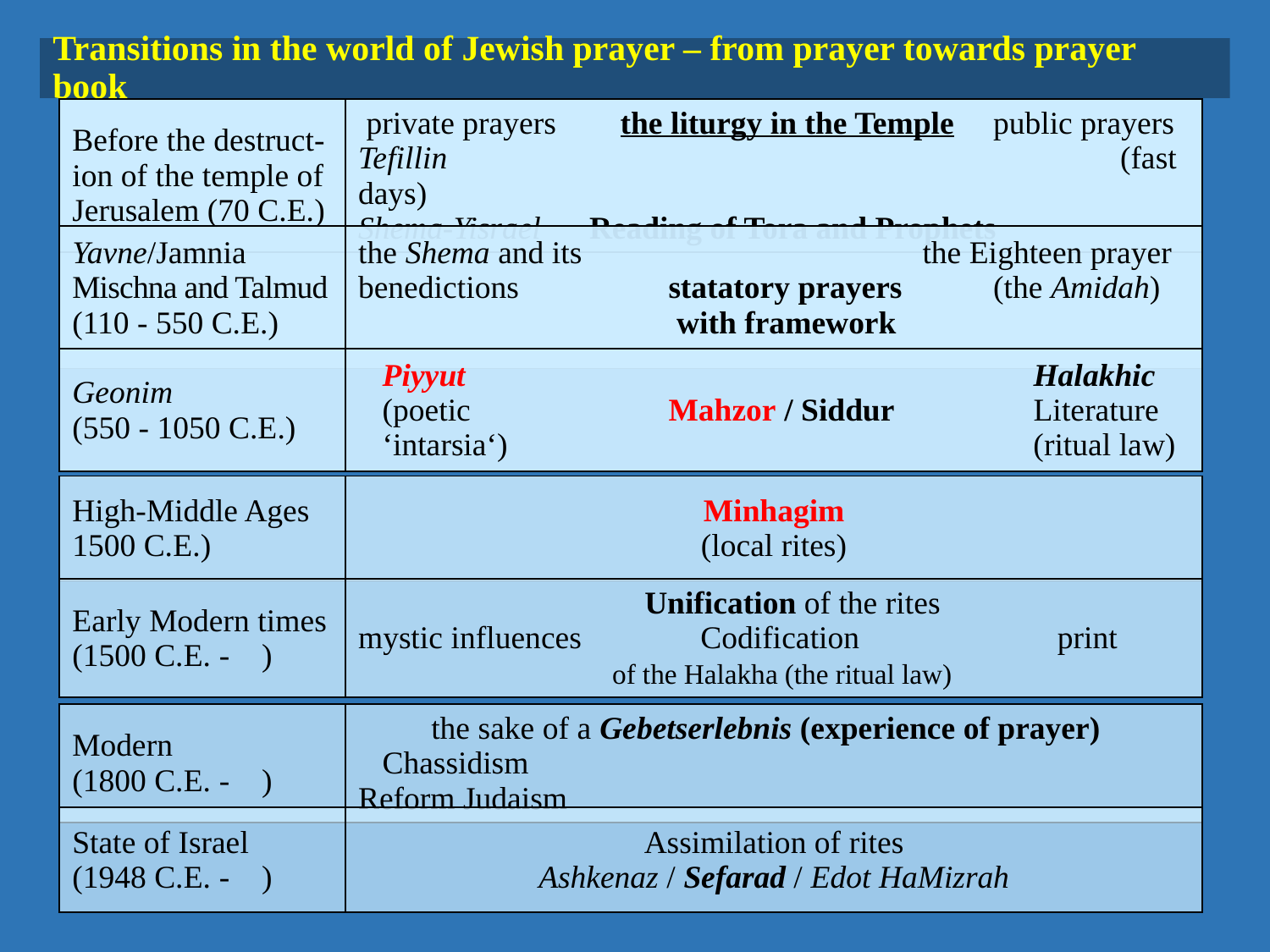

# Transitions in the world of Jewish prayer – from prayer towards prayer book
| Before the destruct-ion of the temple of Jerusalem (70 C.E.) | private prayers the liturgy in the Temple public prayers Tefillin (fast days) Shema-Yisrael Reading of Tora and Prophets |
| --- | --- |
|  |  |
| Yavne/Jamnia Mischna and Talmud (110 - 550 C.E.) | the Shema and its the Eighteen prayer benedictions statatory prayers (the Amidah) with framework |
| --- | --- |
| Geonim (550 - 1050 C.E.) | Piyyut Halakhic (poetic Mahzor / Siddur Literature ‘intarsia‘) (ritual law) |
| --- | --- |
| High-Middle Ages 1500 C.E.) | Minhagim (local rites) |
| --- | --- |
| Early Modern times (1500 C.E. - ) | Unification of the rites mystic influences Codification print of the Halakha (the ritual law) |
| --- | --- |
| Modern (1800 C.E. - ) | the sake of a Gebetserlebnis (experience of prayer) Chassidism Reform Judaism |
| --- | --- |
| State of Israel (1948 C.E. - ) | Assimilation of rites Ashkenaz / Sefarad / Edot HaMizrah |
| --- | --- |